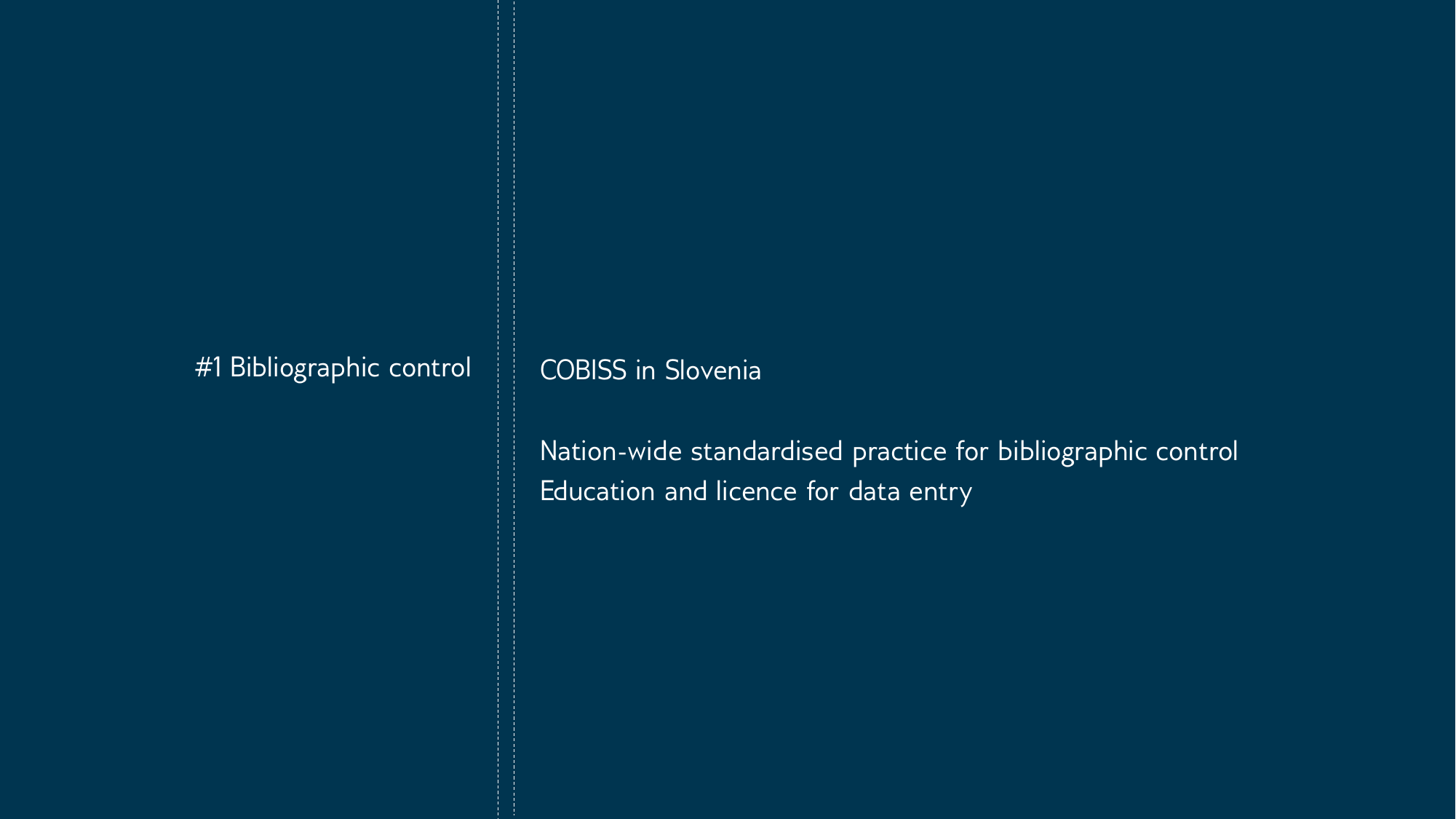

#1 Bibliographic control
COBISS in Slovenia

Nation-wide standardised practice for bibliographic control
Education and licence for data entry